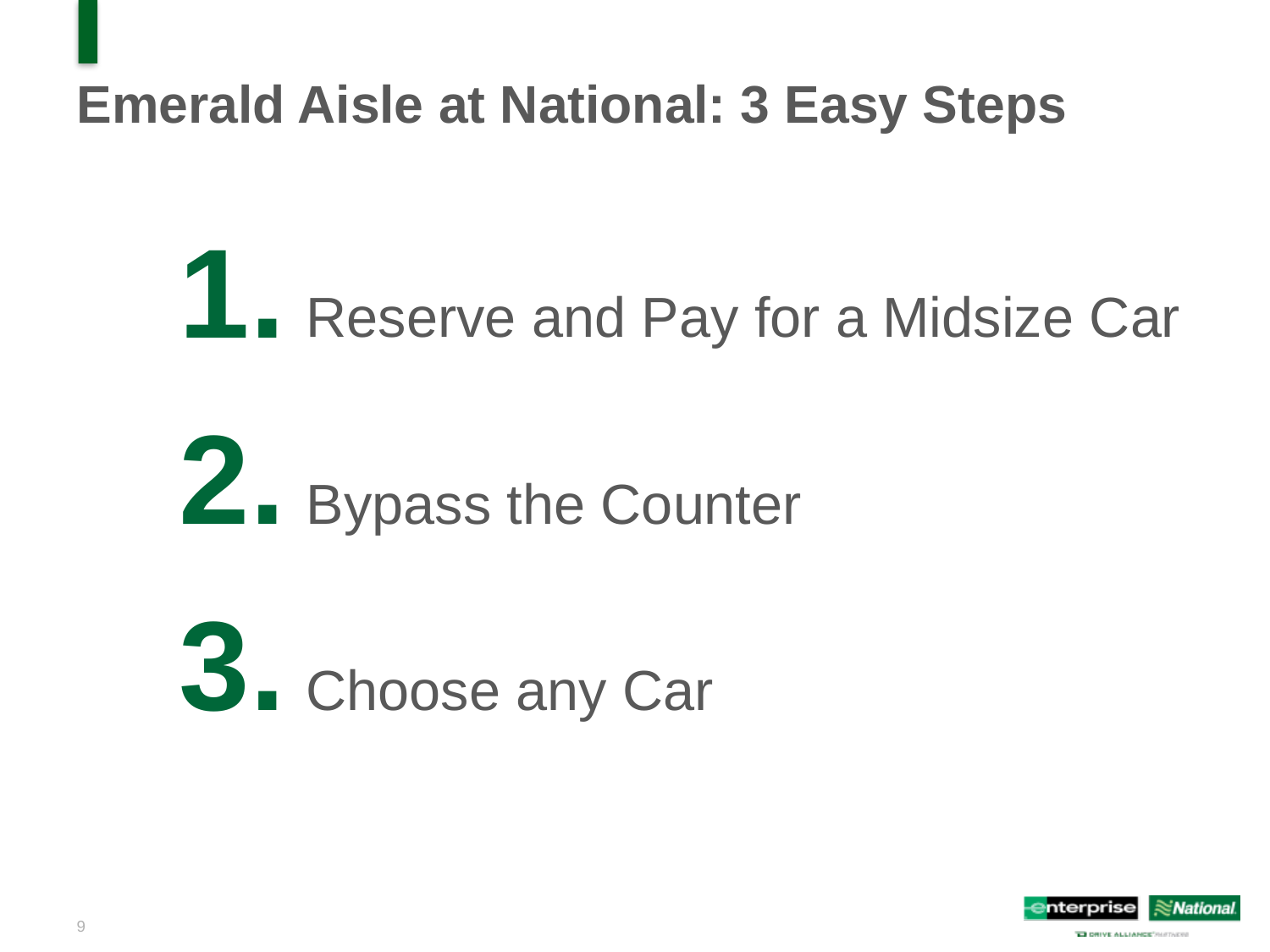

Emerald Aisle at National: 3 Easy Steps
1.
Reserve and Pay for a Midsize Car
2.
Bypass the Counter
3.
Choose any Car
9